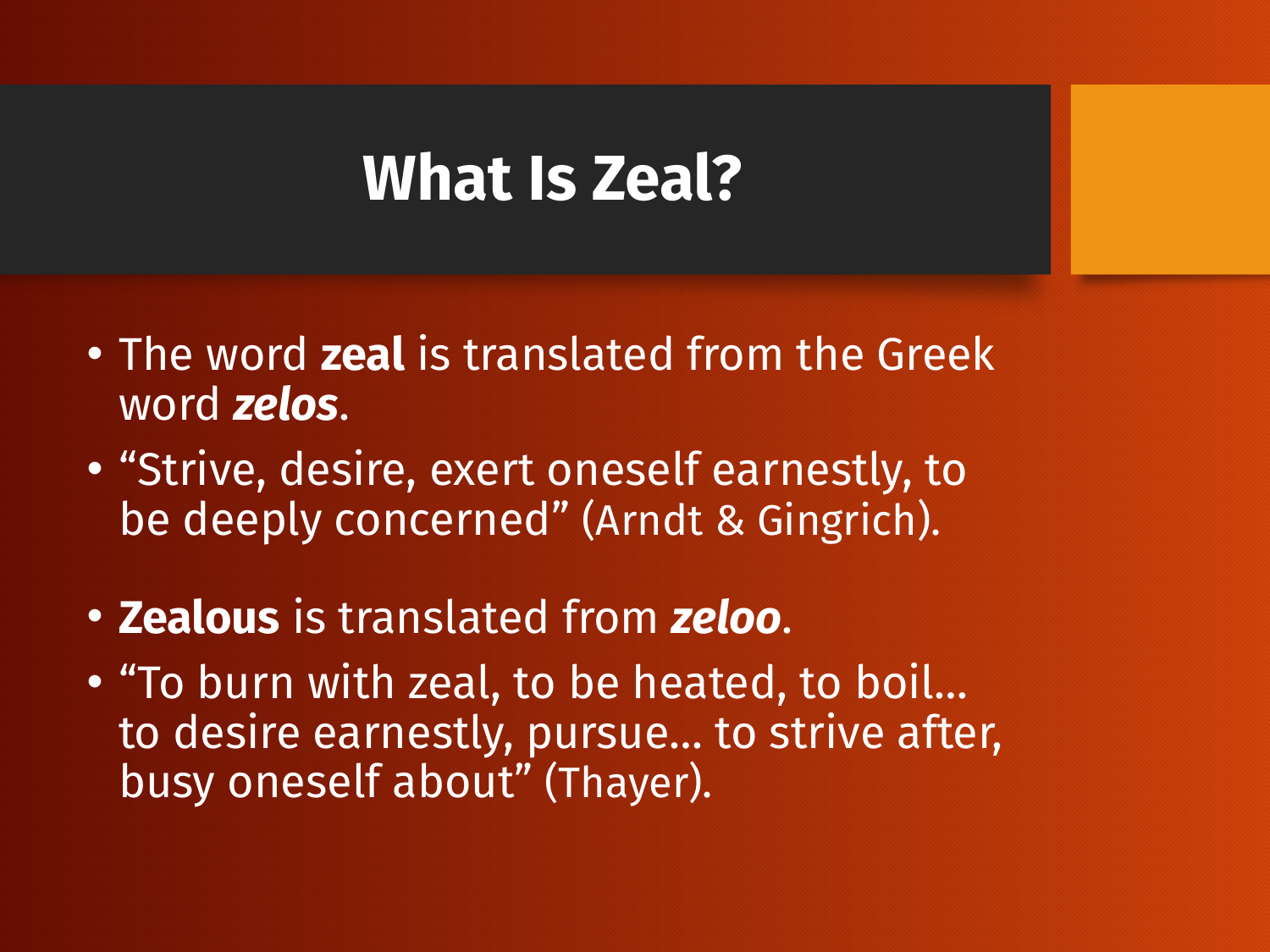

# What Is Zeal?
The word zeal is translated from the Greek word zelos.
“Strive, desire, exert oneself earnestly, to be deeply concerned” (Arndt & Gingrich).

Zealous is translated from zeloo.
“To burn with zeal, to be heated, to boil… to desire earnestly, pursue… to strive after, busy oneself about” (Thayer).